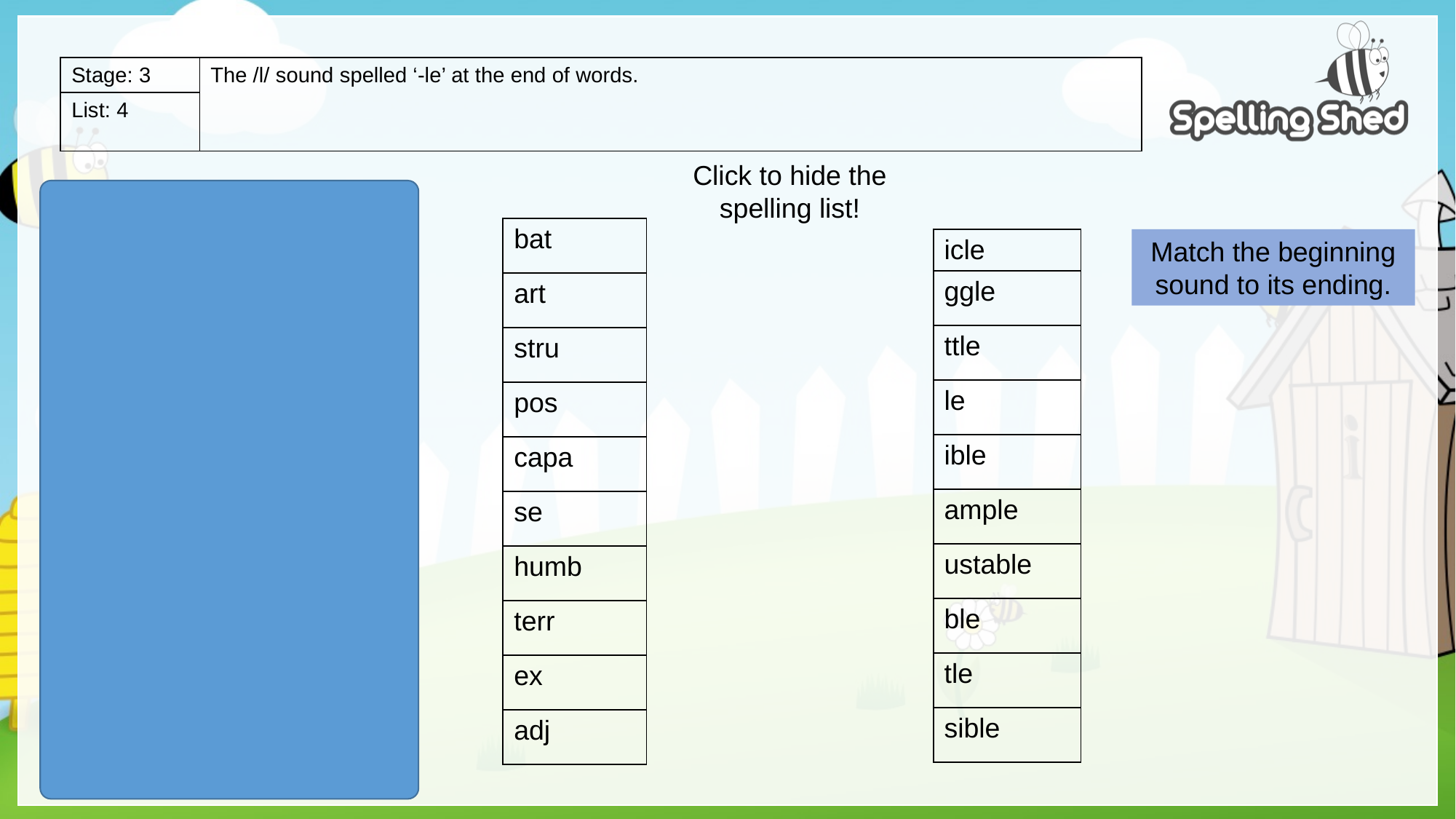

| Stage: 3 | The /l/ sound spelled ‘-le’ at the end of words. |
| --- | --- |
| List: 4 |  |
Click to hide the spelling list!

| Spellings |
| --- |
| battle |
| article |
| struggle |
| possible |
| capable |
| settle |
| humble |
| terrible |
| example |
| adjustable |
| bat |
| --- |
| art |
| stru |
| pos |
| capa |
| se |
| humb |
| terr |
| ex |
| adj |
| icle |
| --- |
| ggle |
| ttle |
| le |
| ible |
| ample |
| ustable |
| ble |
| tle |
| sible |
Match the beginning sound to its ending.